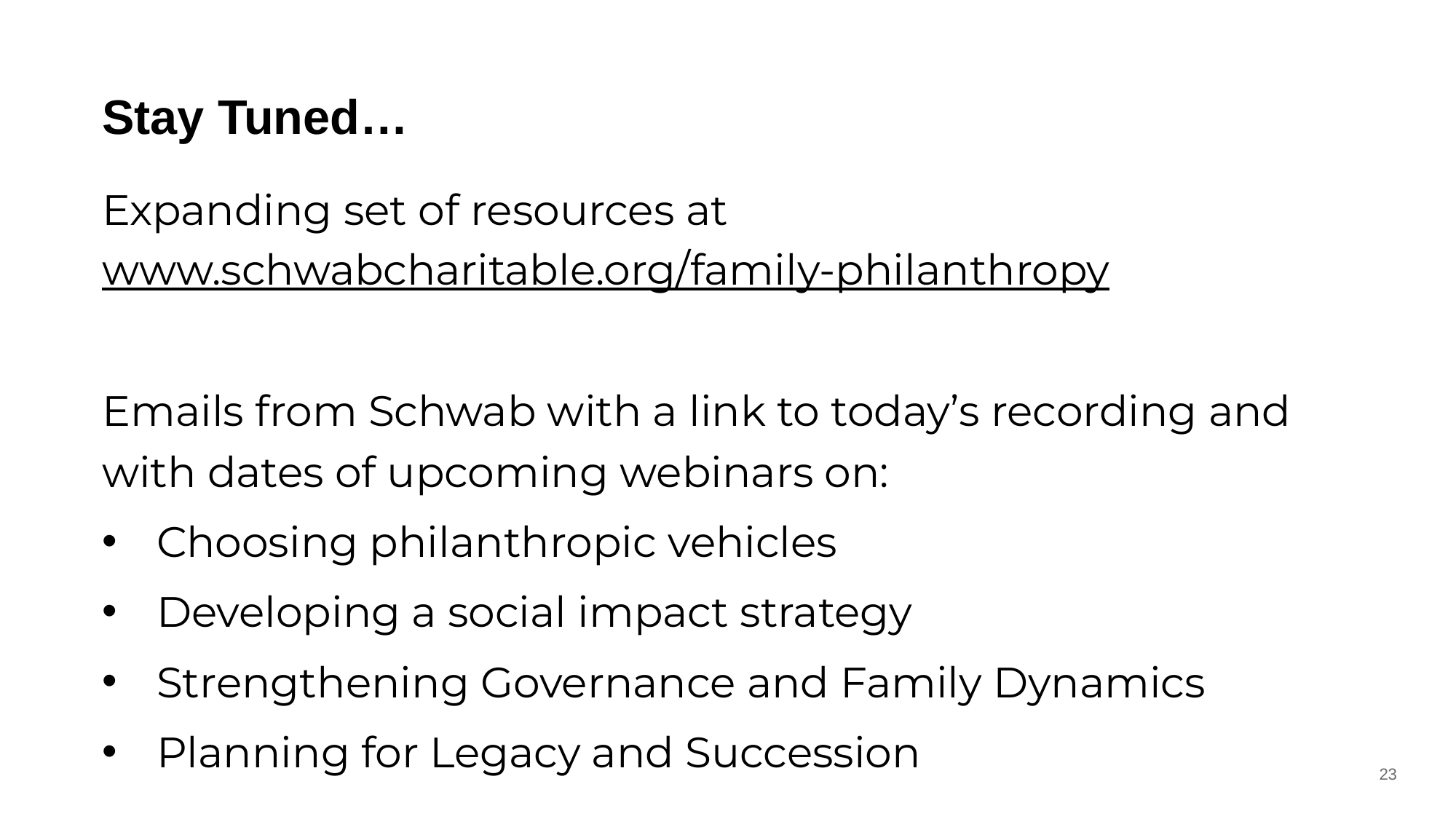

# Stay Tuned…
Expanding set of resources at
www.schwabcharitable.org/family-philanthropy

Emails from Schwab with a link to today’s recording and with dates of upcoming webinars on:
Choosing philanthropic vehicles
Developing a social impact strategy
Strengthening Governance and Family Dynamics
Planning for Legacy and Succession
23